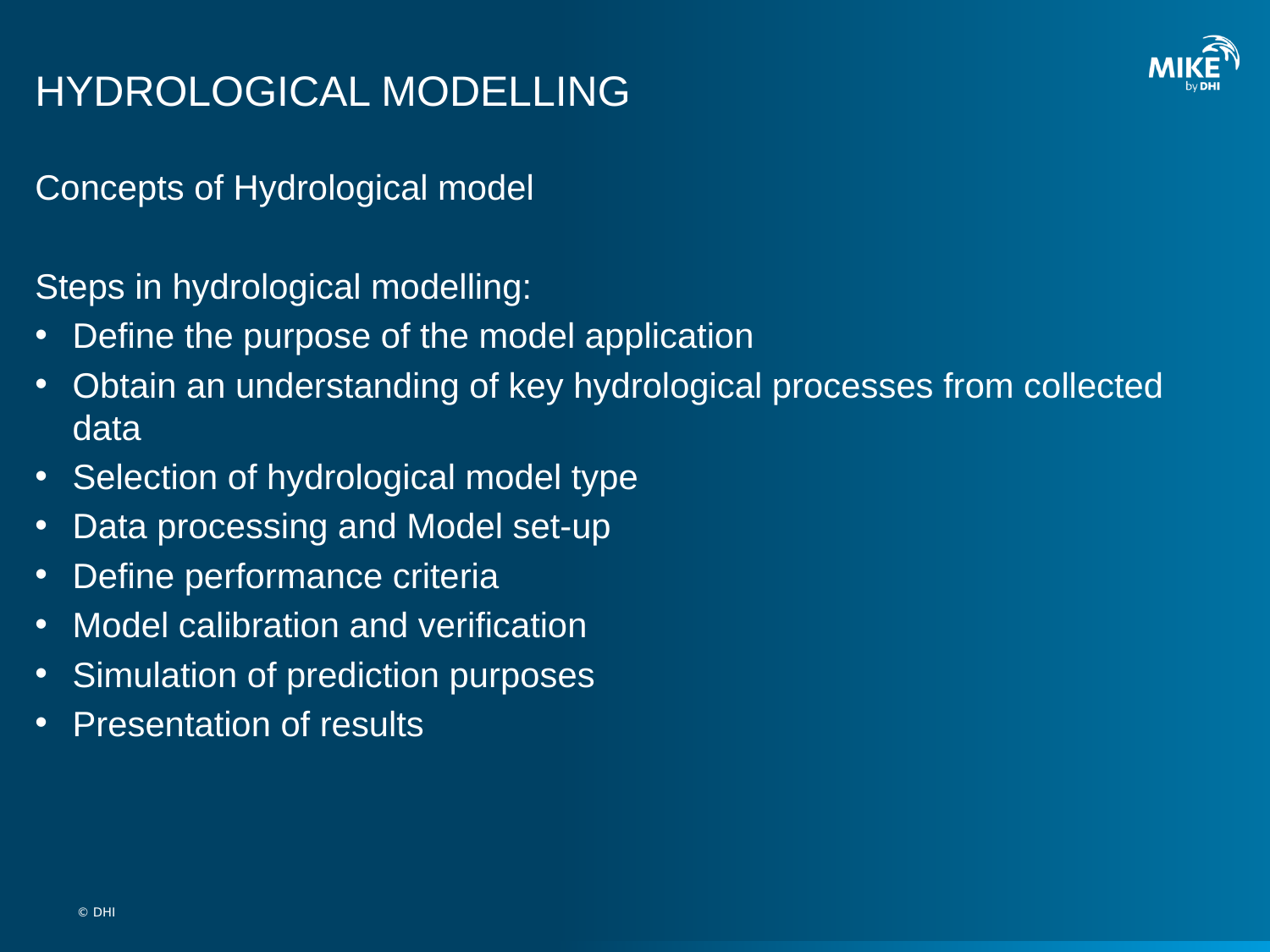

# HYDROLOGICAL MODELLING
Concepts of Hydrological model

Steps in hydrological modelling:
Define the purpose of the model application
Obtain an understanding of key hydrological processes from collected data
Selection of hydrological model type
Data processing and Model set-up
Define performance criteria
Model calibration and verification
Simulation of prediction purposes
Presentation of results

© DHI